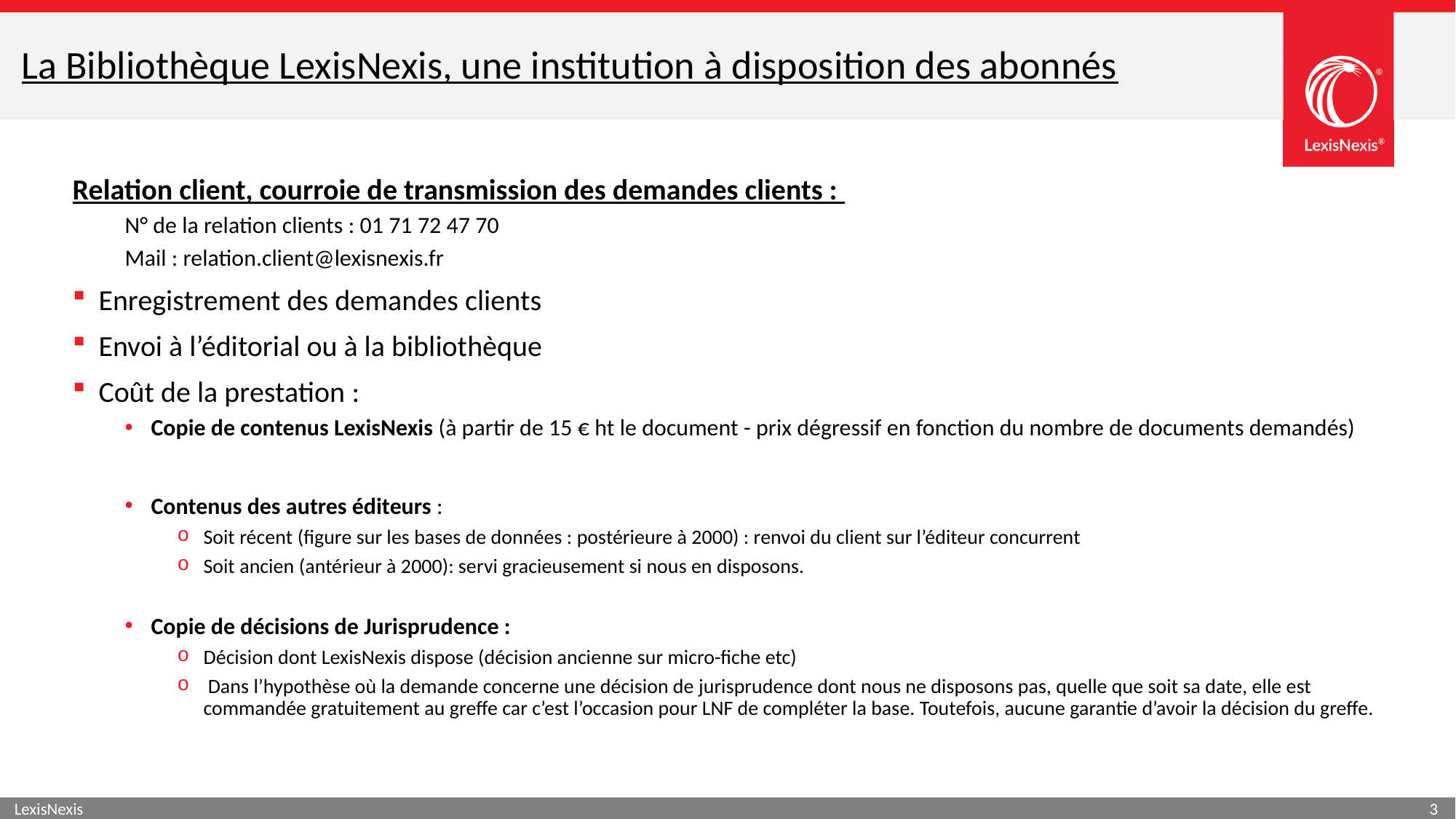

# La Bibliothèque LexisNexis, une institution à disposition des abonnés

Relation client, courroie de transmission des demandes clients :
N° de la relation clients : 01 71 72 47 70
Mail : relation.client@lexisnexis.fr
Enregistrement des demandes clients
Envoi à l’éditorial ou à la bibliothèque
Coût de la prestation :
Copie de contenus LexisNexis (à partir de 15 € ht le document - prix dégressif en fonction du nombre de documents demandés)

Contenus des autres éditeurs :
Soit récent (figure sur les bases de données : postérieure à 2000) : renvoi du client sur l’éditeur concurrent
Soit ancien (antérieur à 2000): servi gracieusement si nous en disposons.

Copie de décisions de Jurisprudence :
Décision dont LexisNexis dispose (décision ancienne sur micro-fiche etc)
 Dans l’hypothèse où la demande concerne une décision de jurisprudence dont nous ne disposons pas, quelle que soit sa date, elle est  commandée gratuitement au greffe car c’est l’occasion pour LNF de compléter la base. Toutefois, aucune garantie d’avoir la décision du greffe.

LexisNexis
3